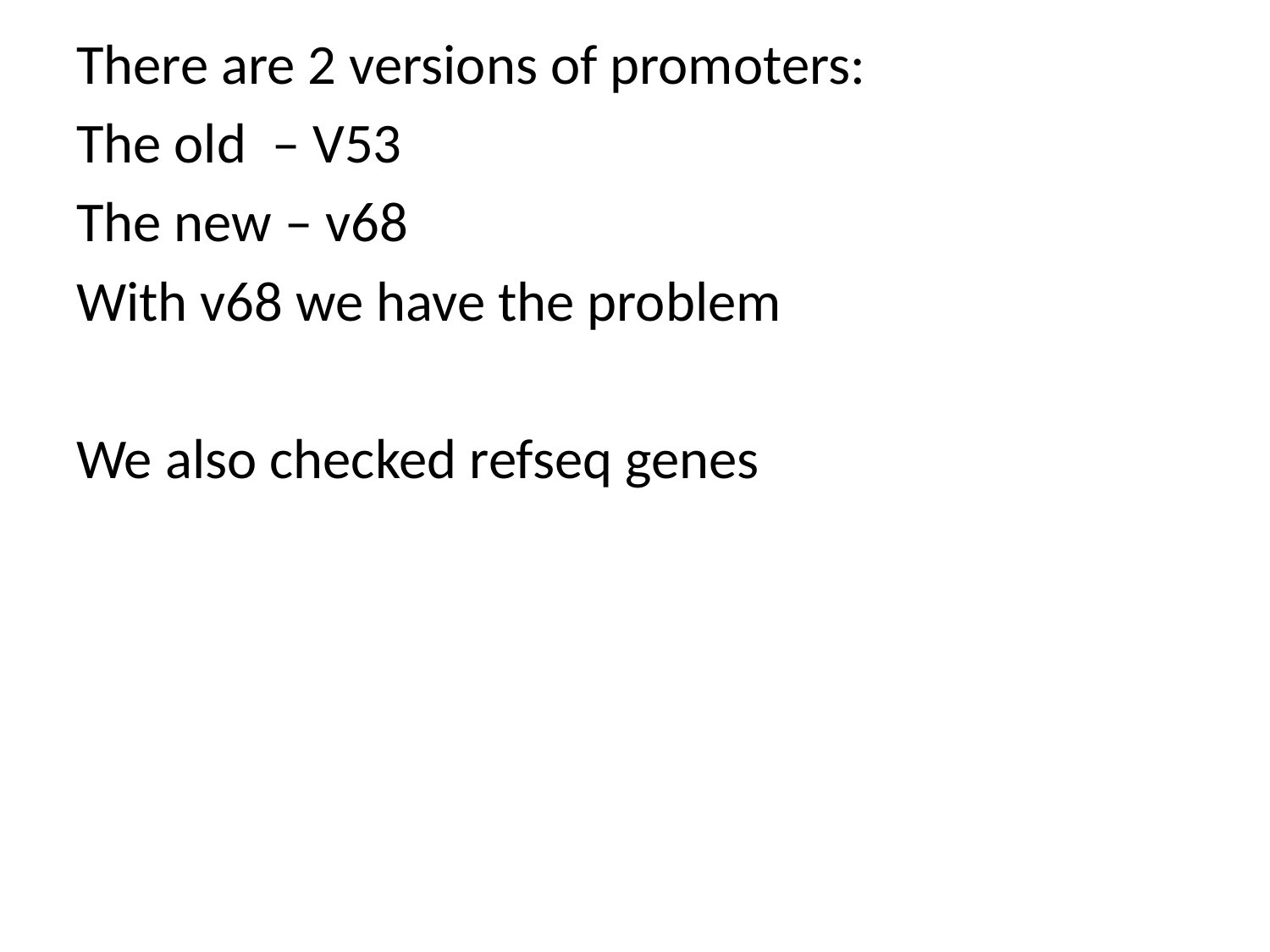

There are 2 versions of promoters:
The old  – V53
The new – v68
With v68 we have the problem

We also checked refseq genes